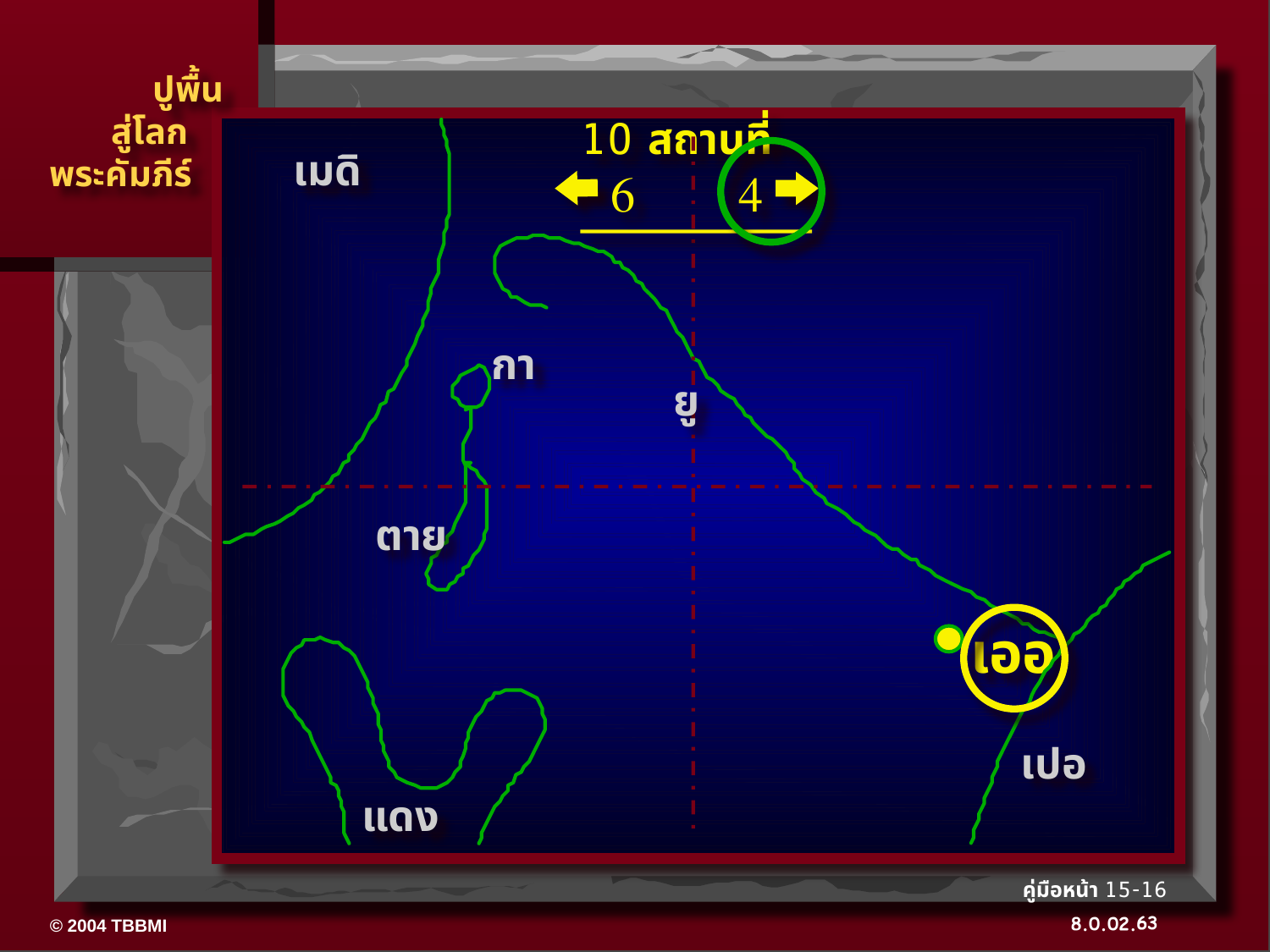

10 สถานที่

เมดิ

6
4

กา

ยู

ตาย

เออ

เปอ
แดง

63